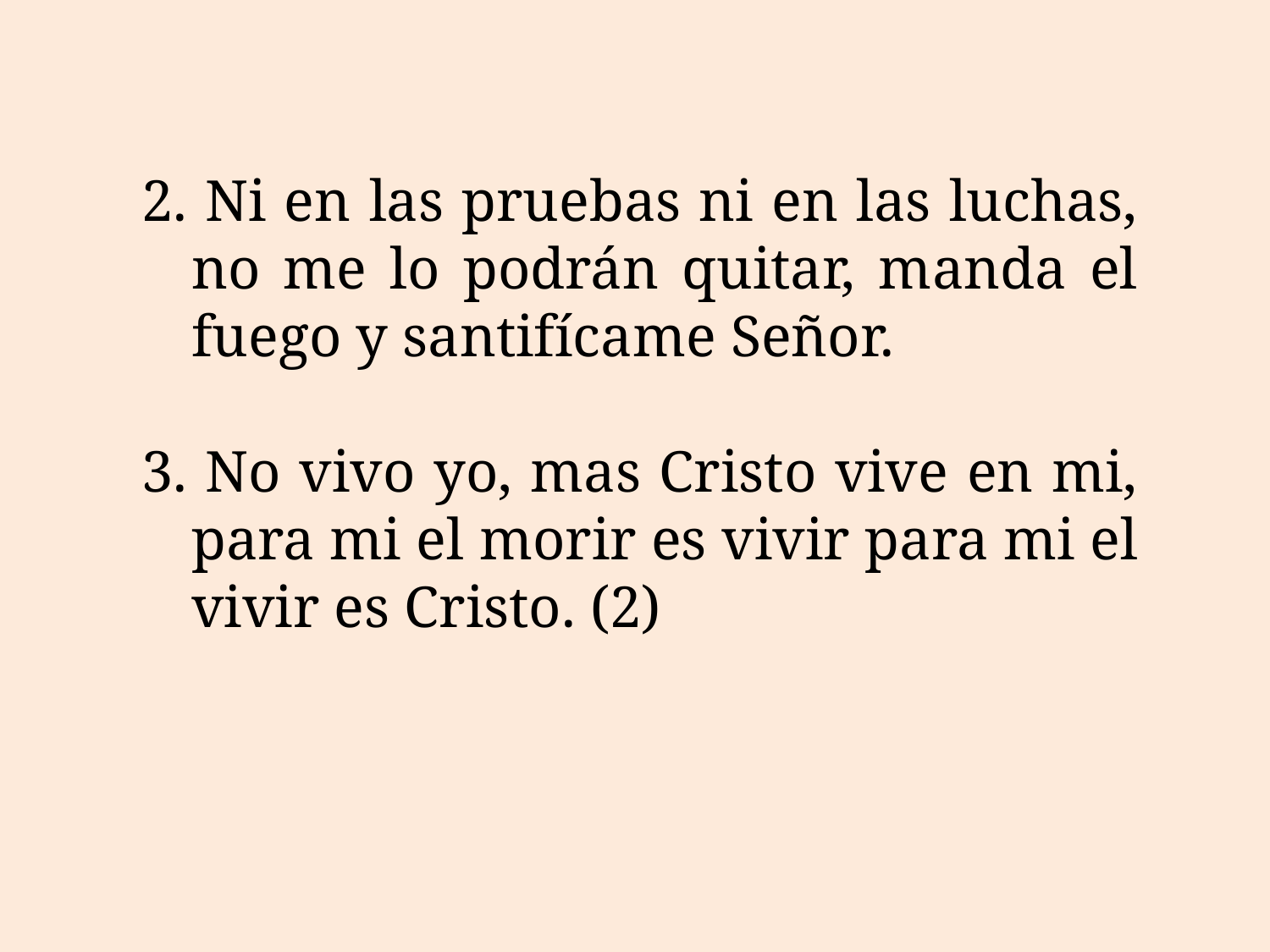

2. Ni en las pruebas ni en las luchas, no me lo podrán quitar, manda el fuego y santifícame Señor.

3. No vivo yo, mas Cristo vive en mi, para mi el morir es vivir para mi el vivir es Cristo. (2)